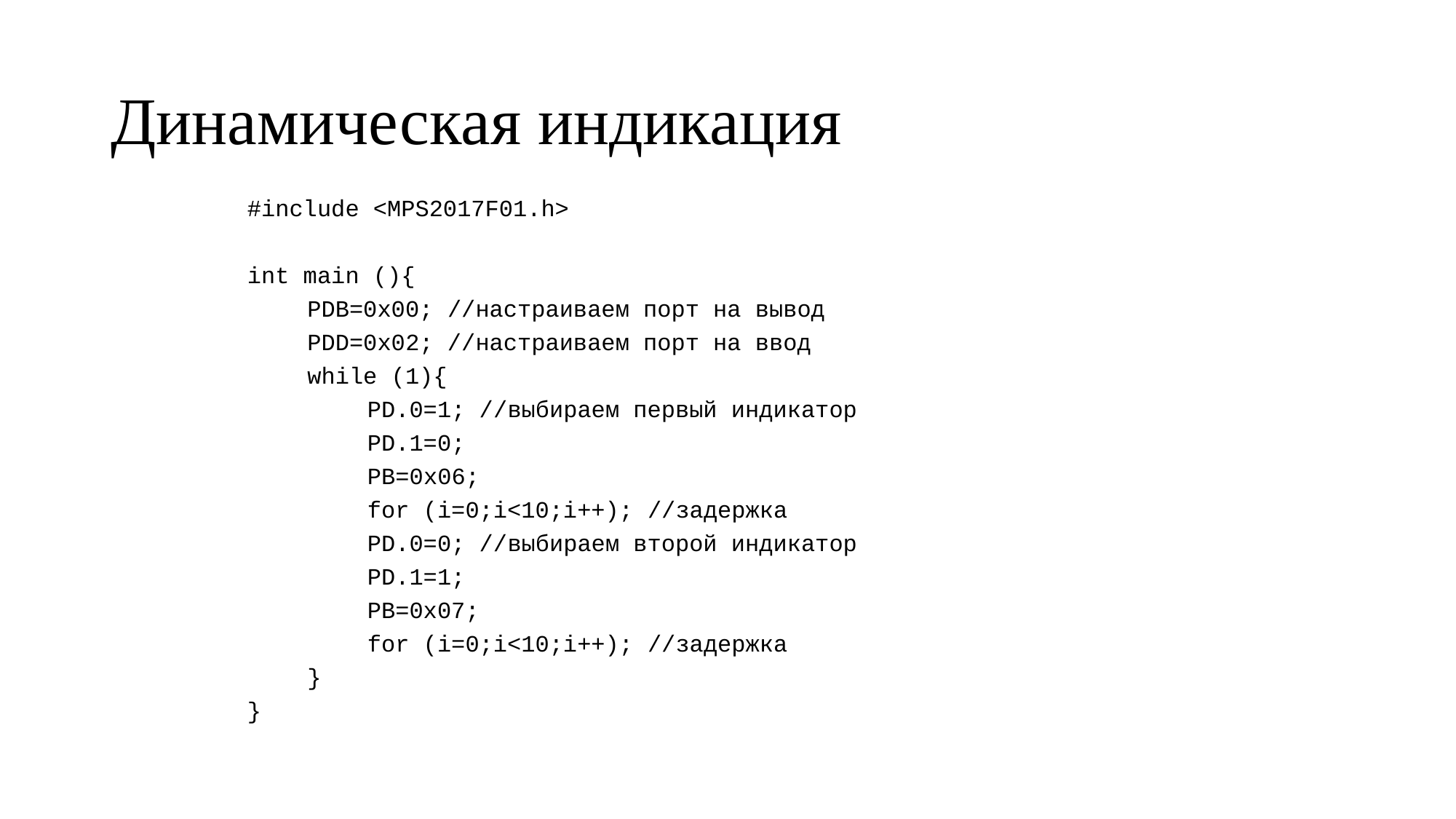

# Динамическая индикация
#include <MPS2017F01.h>

int main (){
	PDB=0x00; //настраиваем порт на вывод
	PDD=0x02; //настраиваем порт на ввод
	while (1){
		PD.0=1; //выбираем первый индикатор
		PD.1=0;
		PB=0x06;
		for (i=0;i<10;i++); //задержка
		PD.0=0; //выбираем второй индикатор
		PD.1=1;
		PB=0x07;
		for (i=0;i<10;i++); //задержка
	}
}